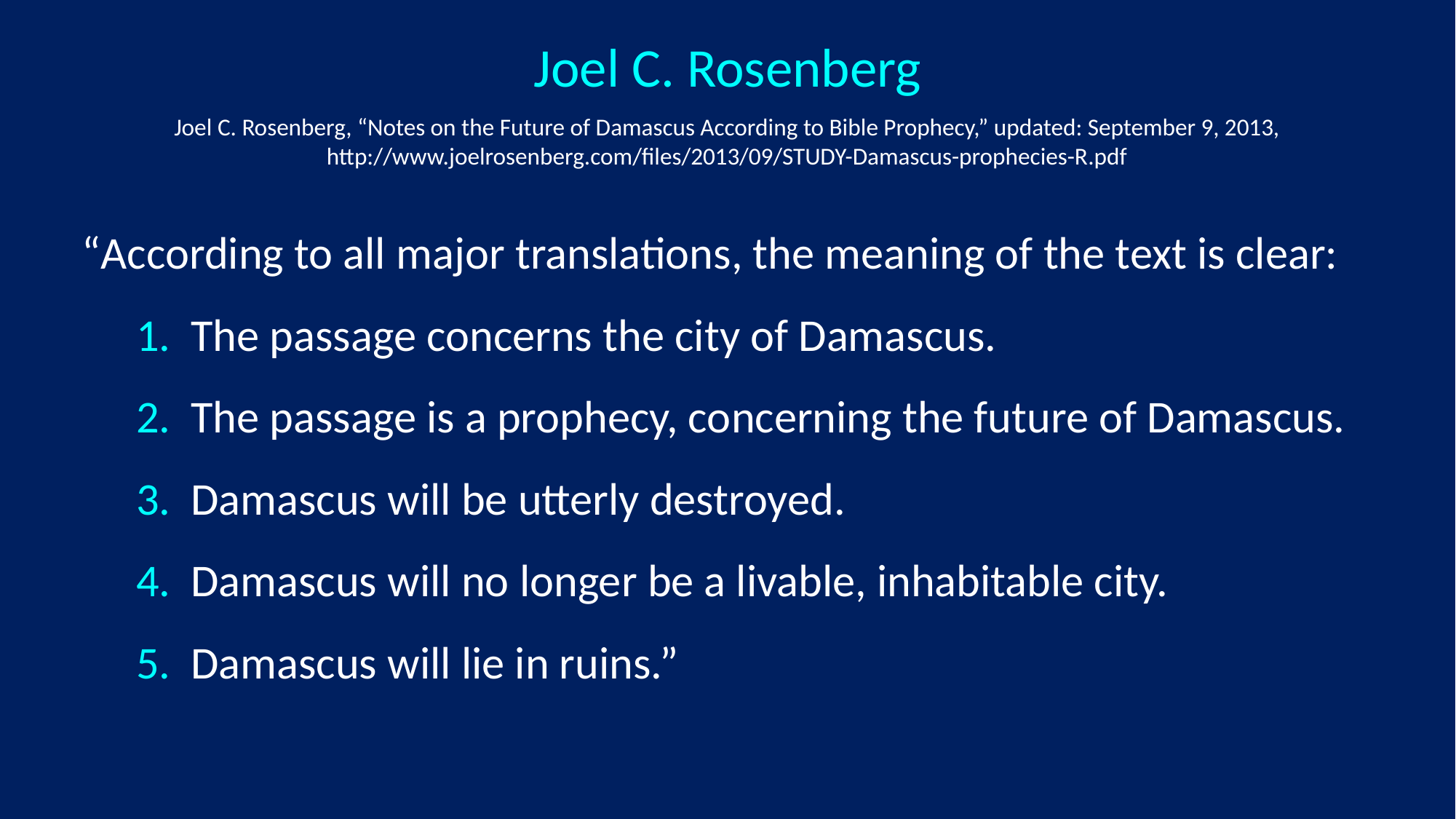

Joel C. Rosenberg
Joel C. Rosenberg, “Notes on the Future of Damascus According to Bible Prophecy,” updated: September 9, 2013, http://www.joelrosenberg.com/files/2013/09/STUDY-Damascus-prophecies-R.pdf
“According to all major translations, the meaning of the text is clear:
The passage concerns the city of Damascus.
The passage is a prophecy, concerning the future of Damascus.
Damascus will be utterly destroyed.
Damascus will no longer be a livable, inhabitable city.
Damascus will lie in ruins.”